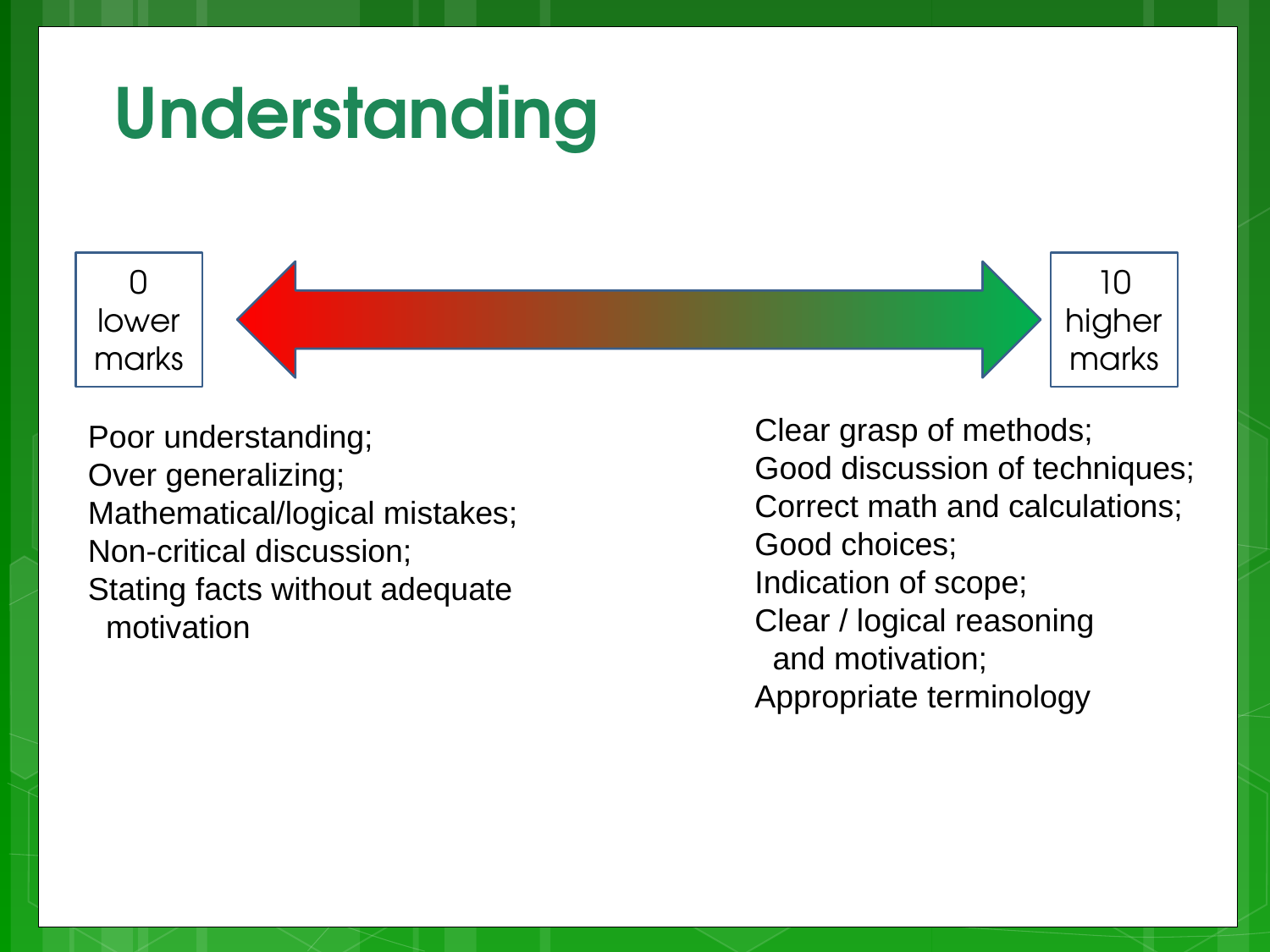

# Understanding
0 lower marks
10 higher marks

Clear grasp of methods;
Good discussion of techniques;
Correct math and calculations;
Good choices;
Indication of scope;
Clear / logical reasoning
  and motivation;
Appropriate terminology
Poor understanding;
Over generalizing;
Mathematical/logical mistakes;
Non-critical discussion;
Stating facts without adequate
  motivation